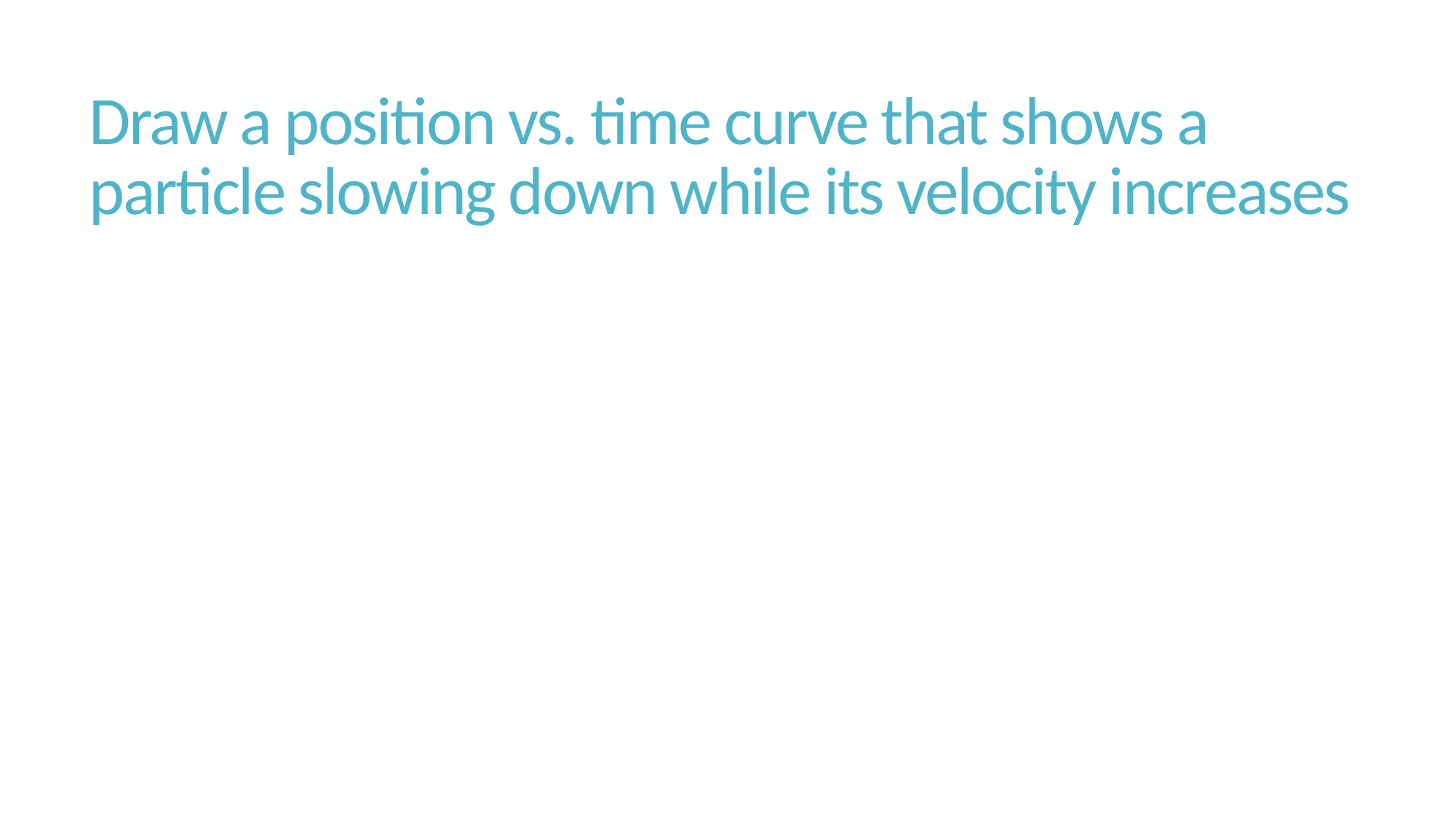

# Draw a position vs. time curve that shows a particle slowing down while its velocity increases